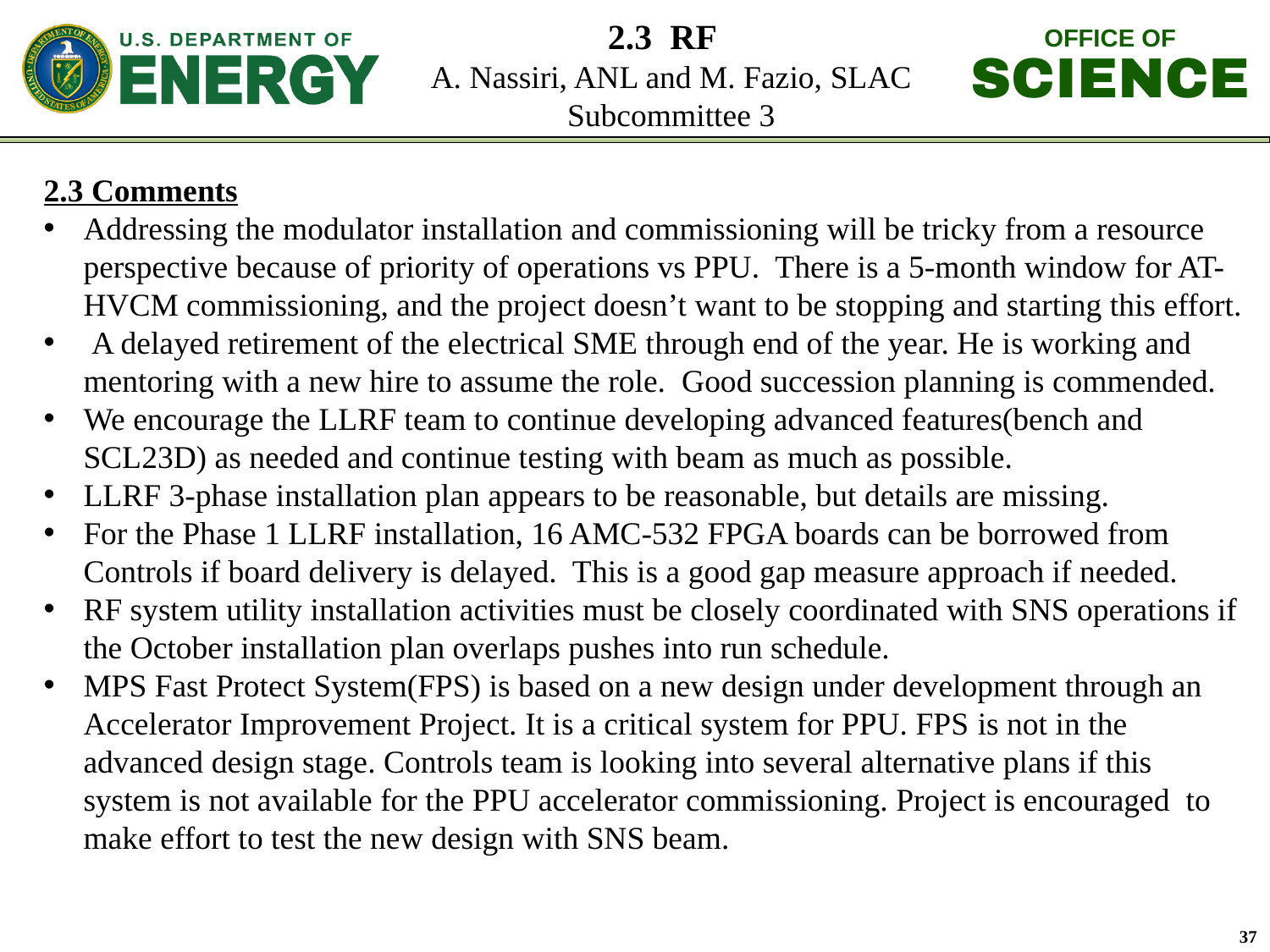

# 2.3  RF A. Nassiri, ANL and M. Fazio, SLAC Subcommittee 3
2.3 Comments
Addressing the modulator installation and commissioning will be tricky from a resource perspective because of priority of operations vs PPU.  There is a 5-month window for AT-HVCM commissioning, and the project doesn’t want to be stopping and starting this effort.
 A delayed retirement of the electrical SME through end of the year. He is working and mentoring with a new hire to assume the role.  Good succession planning is commended.
We encourage the LLRF team to continue developing advanced features(bench and SCL23D) as needed and continue testing with beam as much as possible.
LLRF 3-phase installation plan appears to be reasonable, but details are missing.
For the Phase 1 LLRF installation, 16 AMC-532 FPGA boards can be borrowed from Controls if board delivery is delayed.  This is a good gap measure approach if needed.
RF system utility installation activities must be closely coordinated with SNS operations if the October installation plan overlaps pushes into run schedule.
MPS Fast Protect System(FPS) is based on a new design under development through an Accelerator Improvement Project. It is a critical system for PPU. FPS is not in the advanced design stage. Controls team is looking into several alternative plans if this system is not available for the PPU accelerator commissioning. Project is encouraged  to make effort to test the new design with SNS beam.

37